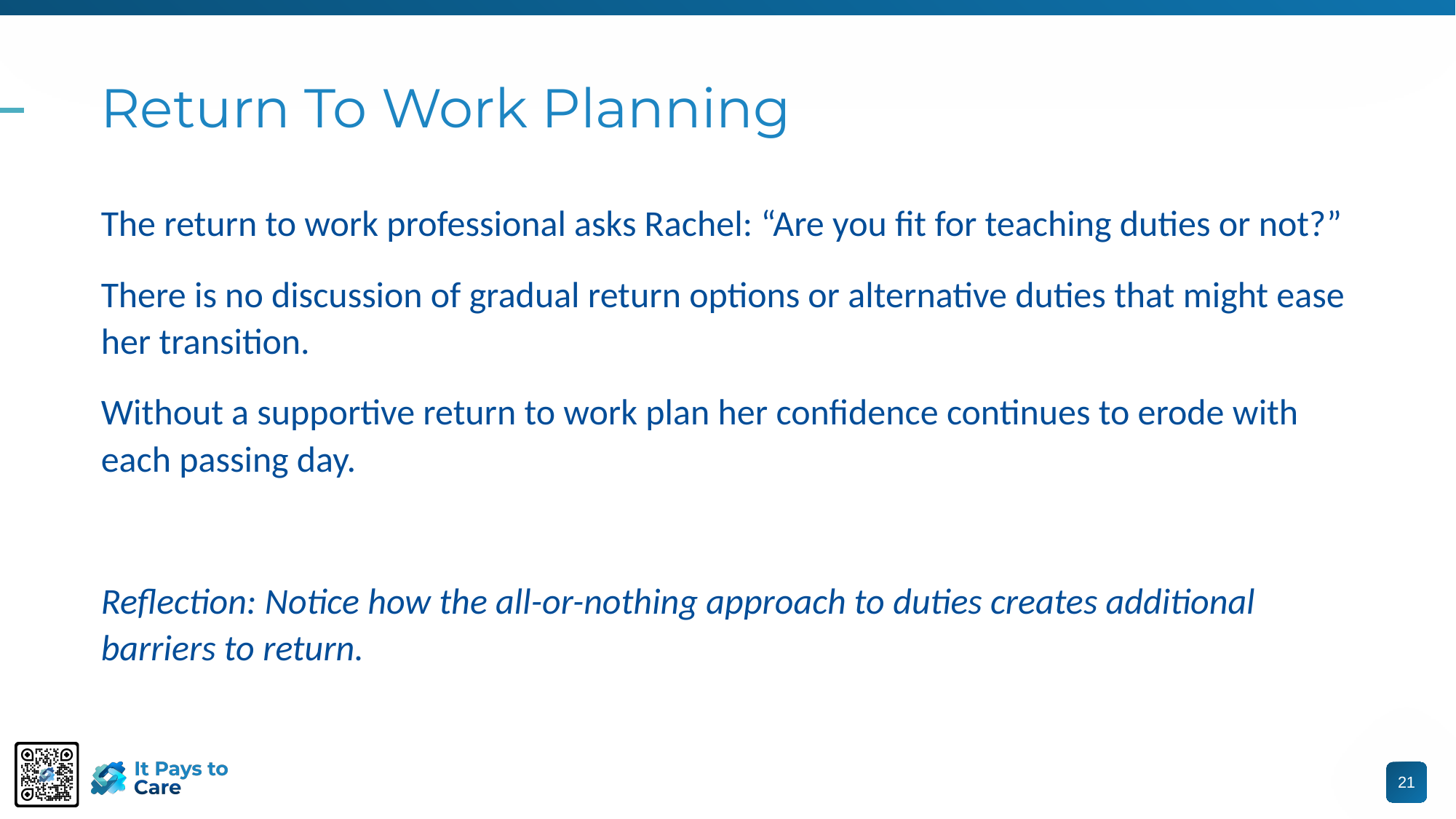

# Return To Work Planning
The return to work professional asks Rachel: “Are you fit for teaching duties or not?”
There is no discussion of gradual return options or alternative duties that might ease her transition.
Without a supportive return to work plan her confidence continues to erode with each passing day.

Reflection: Notice how the all-or-nothing approach to duties creates additional barriers to return.